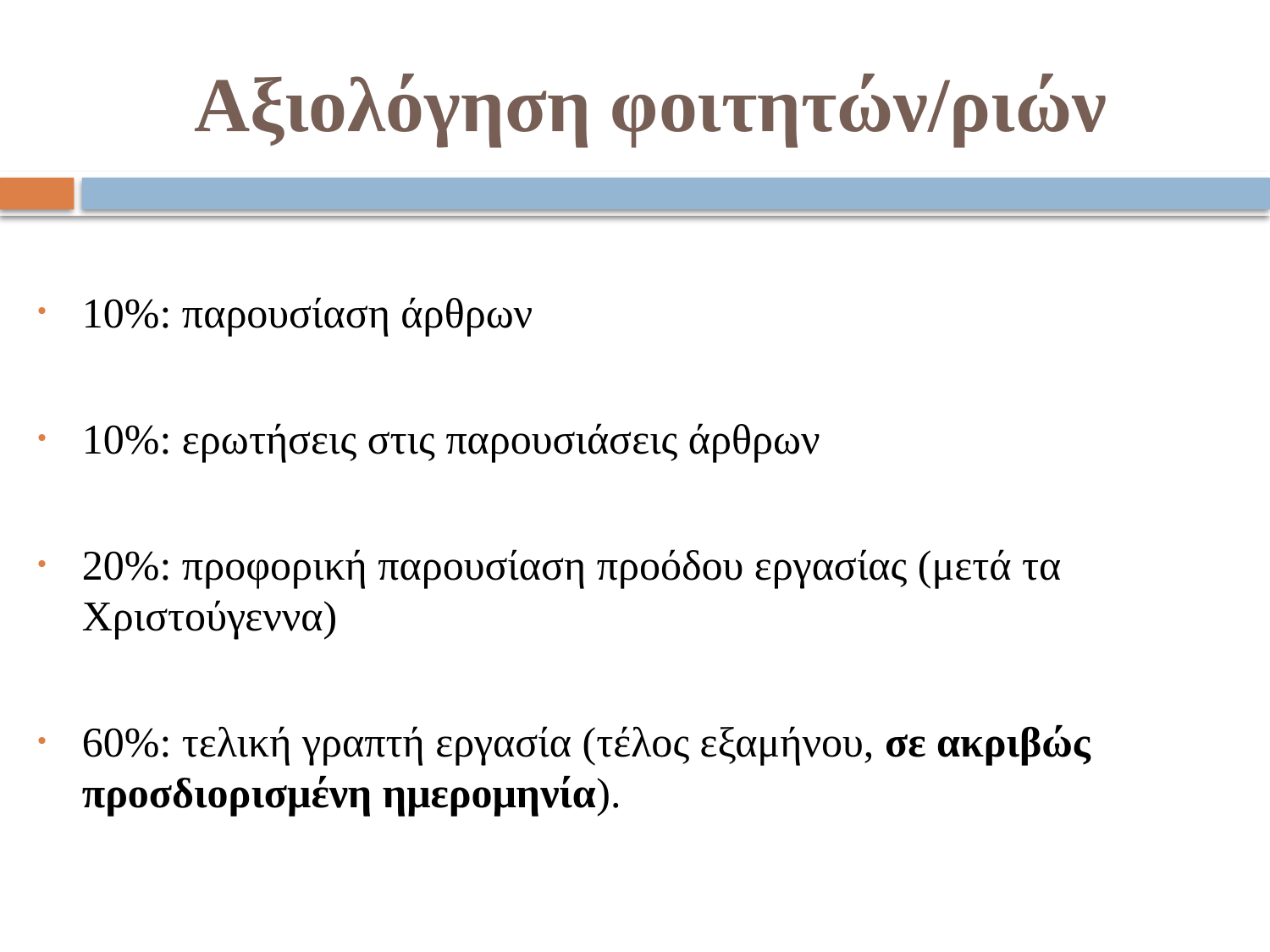

# Αξιολόγηση φοιτητών/ριών

10%: παρουσίαση άρθρων

10%: ερωτήσεις στις παρουσιάσεις άρθρων

20%: προφορική παρουσίαση προόδου εργασίας (μετά τα Χριστούγεννα)

60%: τελική γραπτή εργασία (τέλος εξαμήνου, σε ακριβώς προσδιορισμένη ημερομηνία).